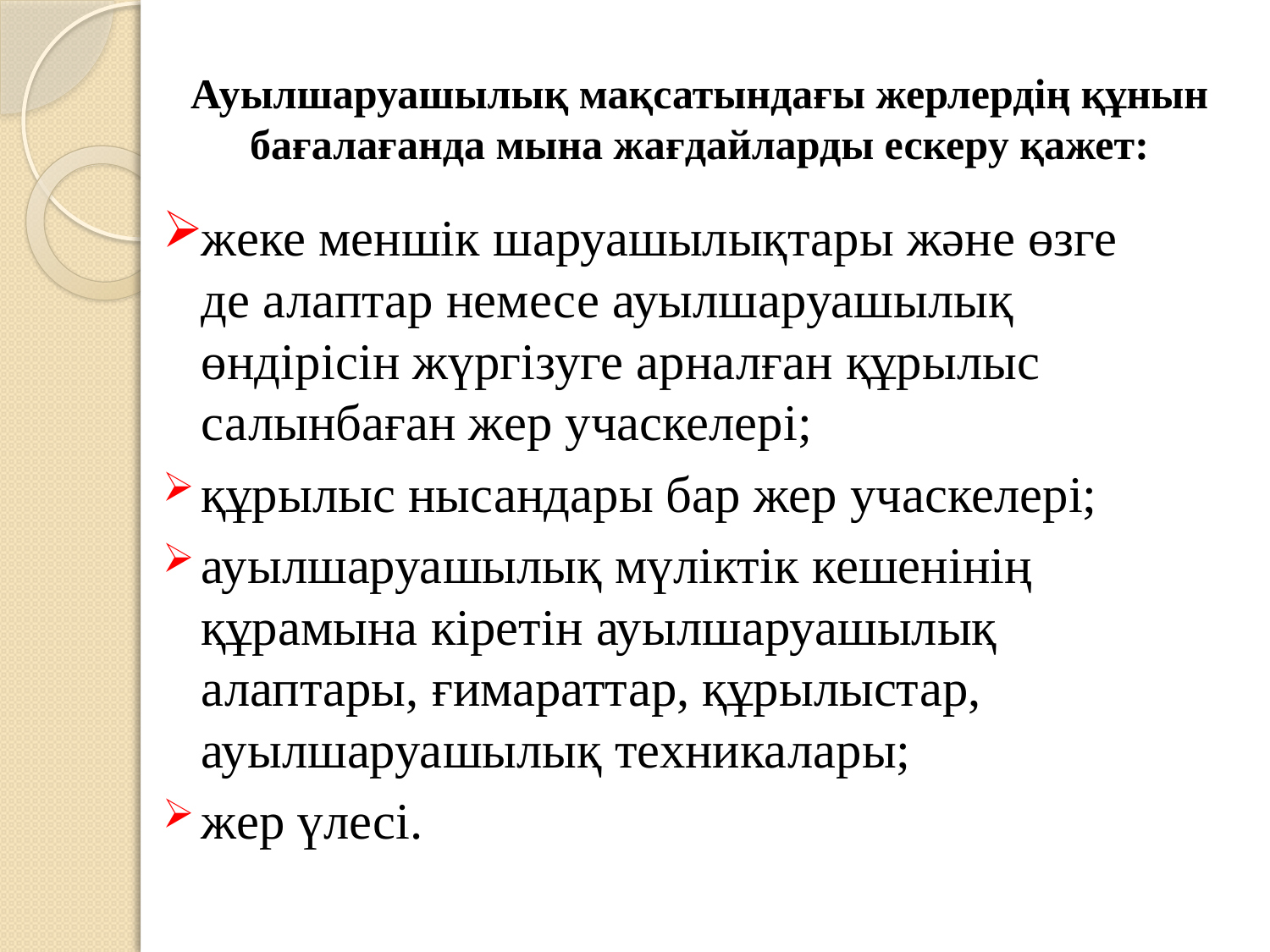

# Ауылшаруашылық мақсатындағы жерлердің құнын бағалағанда мына жағдайларды ескеру қажет:
жеке меншік шаруашылықтары және өзге де алаптар немесе ауылшаруашылық өндірісін жүргізуге арналған құрылыс салынбаған жер учаскелері;
құрылыс нысандары бар жер учаскелері;
ауылшаруашылық мүліктік кешенінің  құрамына кіретін ауылшаруашылық алаптары, ғимараттар, құрылыстар, ауылшаруашылық техникалары;
жер үлесі.